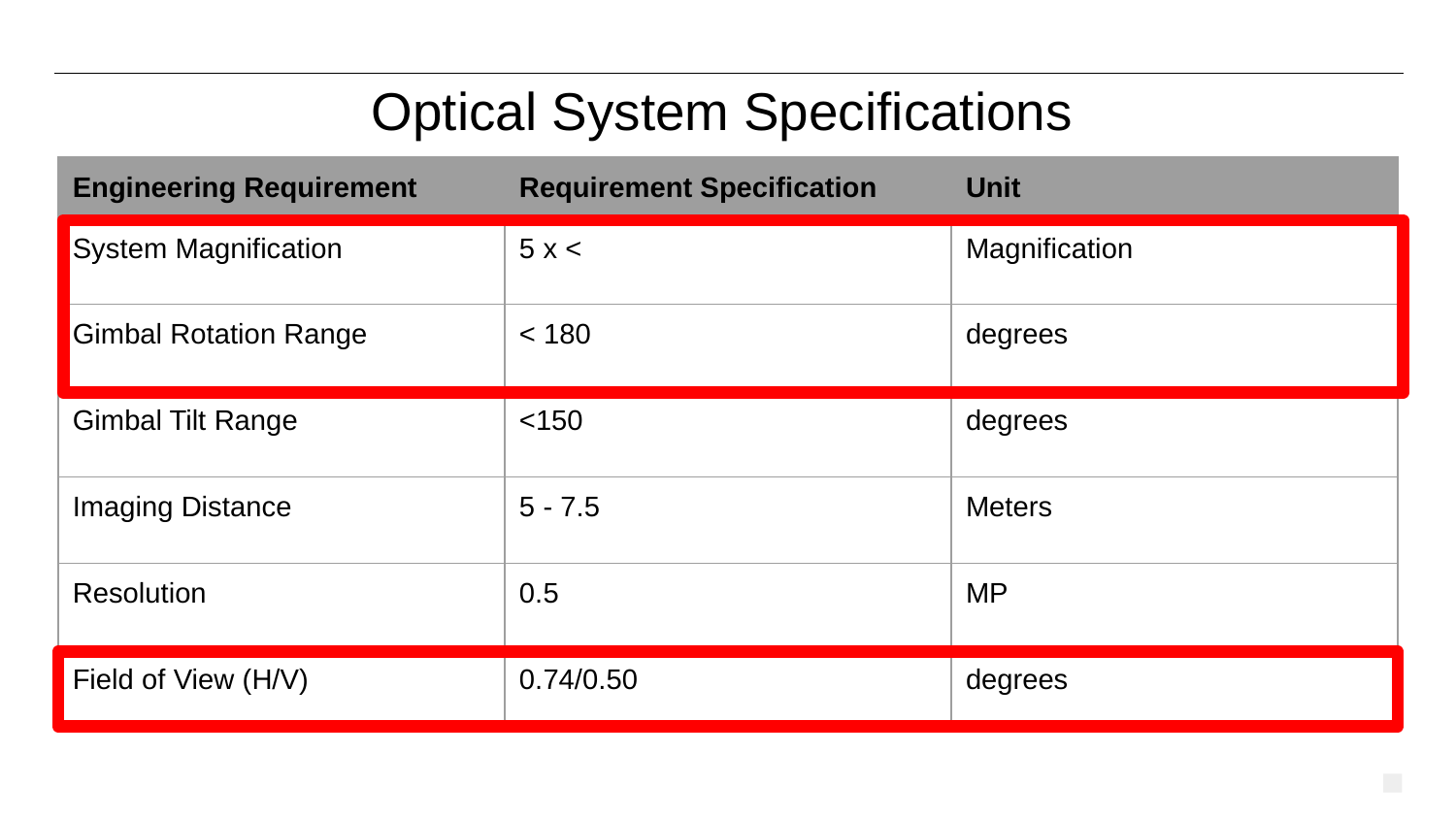

# Optical System Specifications
| Engineering Requirement | Requirement Specification | Unit |
| --- | --- | --- |
| System Magnification | 5 x < | Magnification |
| Gimbal Rotation Range | < 180 | degrees |
| Gimbal Tilt Range | <150 | degrees |
| Imaging Distance | 5 - 7.5 | Meters |
| Resolution | 0.5 | MP |
| Field of View (H/V) | 0.74/0.50 | degrees |